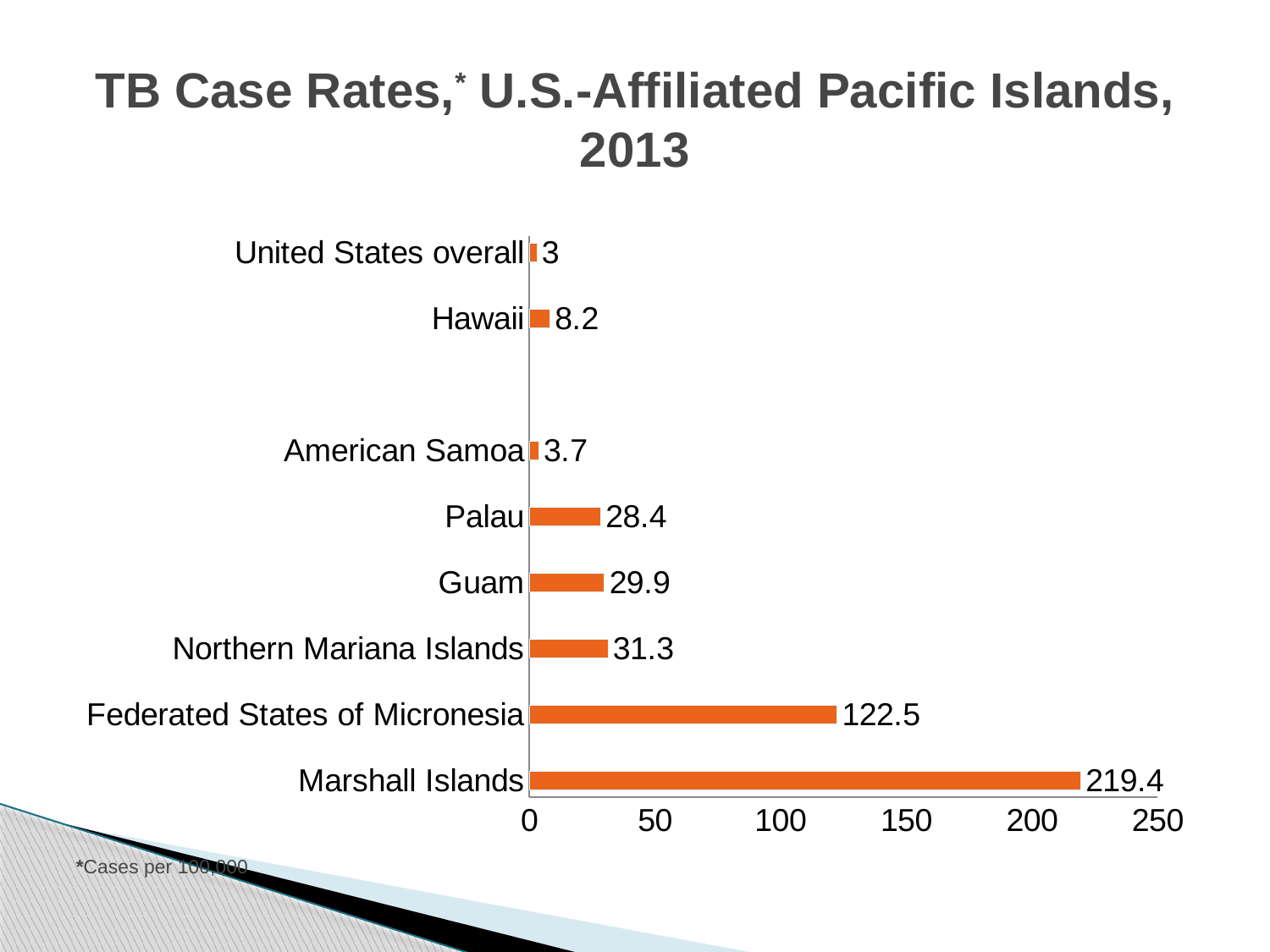

# TB Case Rates,* U.S.-Affiliated Pacific Islands, 2013

### Chart

| Category | Series 1 |
|---|---|
| Marshall Islands | 219.4 |
|  | None |
| Federated States of Micronesia | 122.5 |
|  | None |
| Northern Mariana Islands | 31.3 |
|  | None |
| Guam | 29.9 |
|  | None |
| Palau | 28.4 |
|  | None |
| American Samoa | 3.7 |
|  | None |
|  | None |
|  | None |
| Hawaii | 8.2 |
|  | None |
| United States overall | 3.0 |
*Cases per 100,000